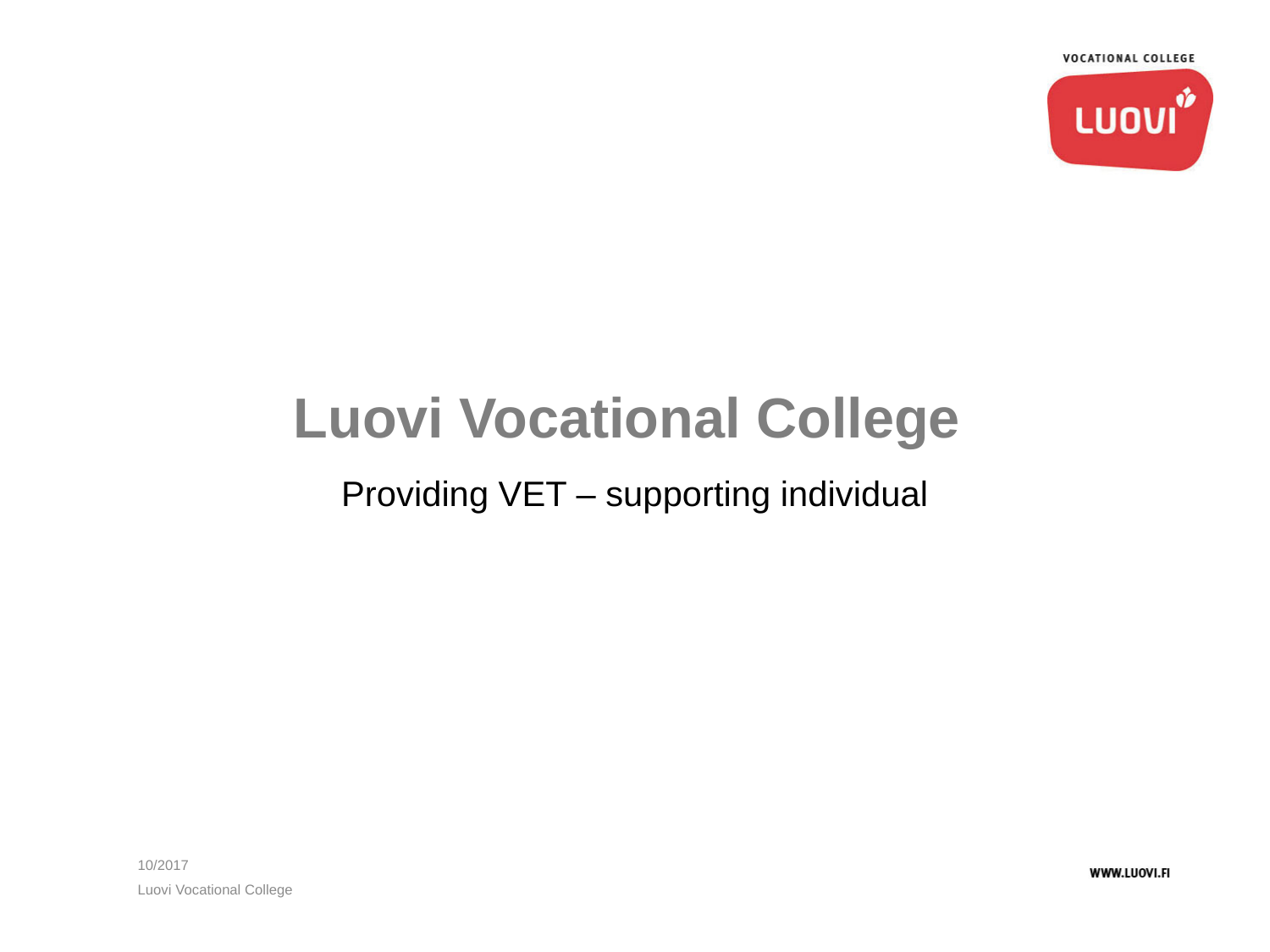

# Luovi Vocational College
Providing VET – supporting individual

10/2017
Luovi Vocational College